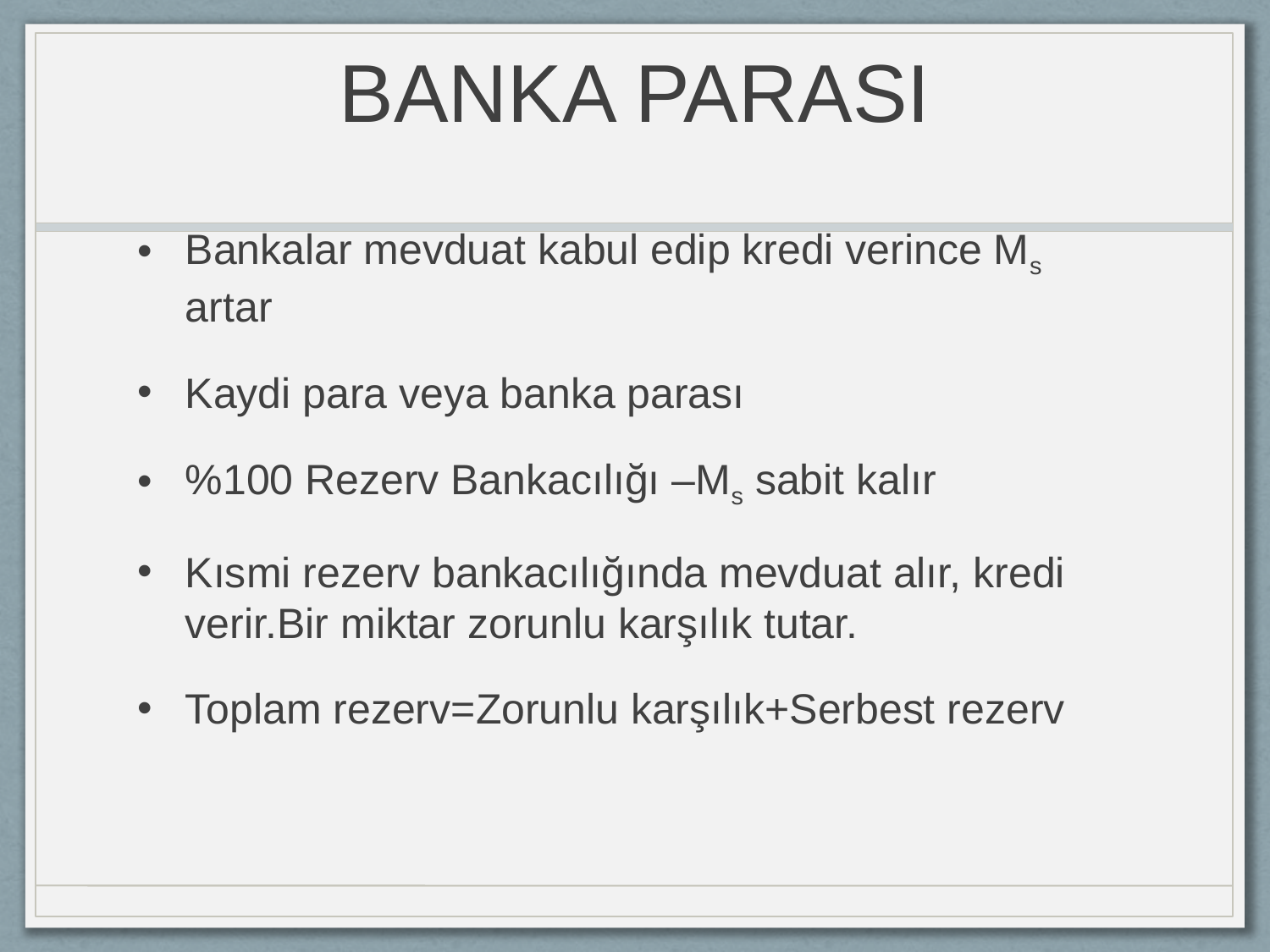

# BANKA PARASI
Bankalar mevduat kabul edip kredi verince Ms artar
Kaydi para veya banka parası
%100 Rezerv Bankacılığı –Ms sabit kalır
Kısmi rezerv bankacılığında mevduat alır, kredi verir.Bir miktar zorunlu karşılık tutar.
Toplam rezerv=Zorunlu karşılık+Serbest rezerv